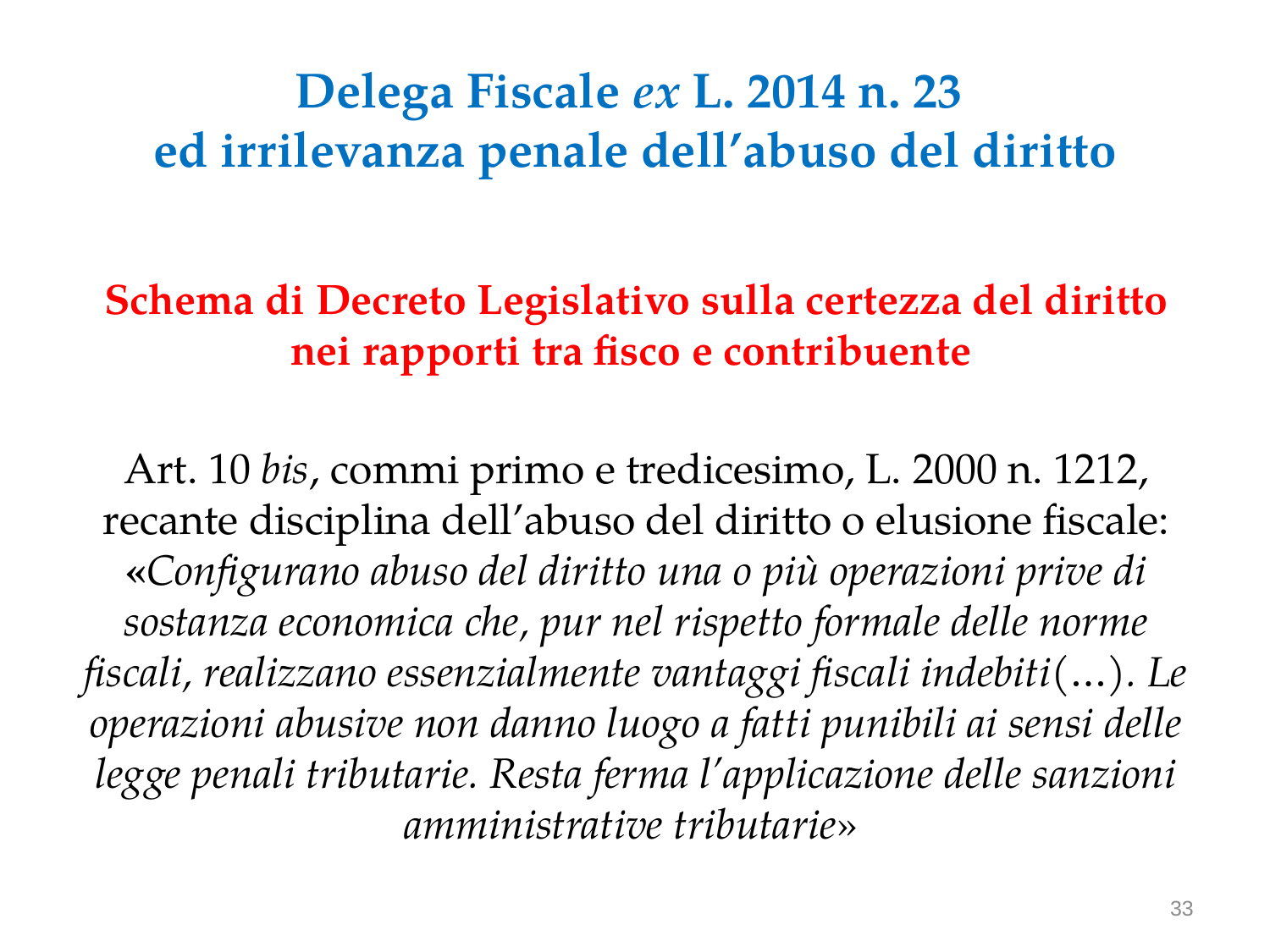

# Delega Fiscale ex L. 2014 n. 23 ed irrilevanza penale dell’abuso del diritto

Schema di Decreto Legislativo sulla certezza del diritto nei rapporti tra fisco e contribuente

Art. 10 bis, commi primo e tredicesimo, L. 2000 n. 1212, recante disciplina dell’abuso del diritto o elusione fiscale: «Configurano abuso del diritto una o più operazioni prive di sostanza economica che, pur nel rispetto formale delle norme fiscali, realizzano essenzialmente vantaggi fiscali indebiti(…). Le operazioni abusive non danno luogo a fatti punibili ai sensi delle legge penali tributarie. Resta ferma l’applicazione delle sanzioni amministrative tributarie»

33